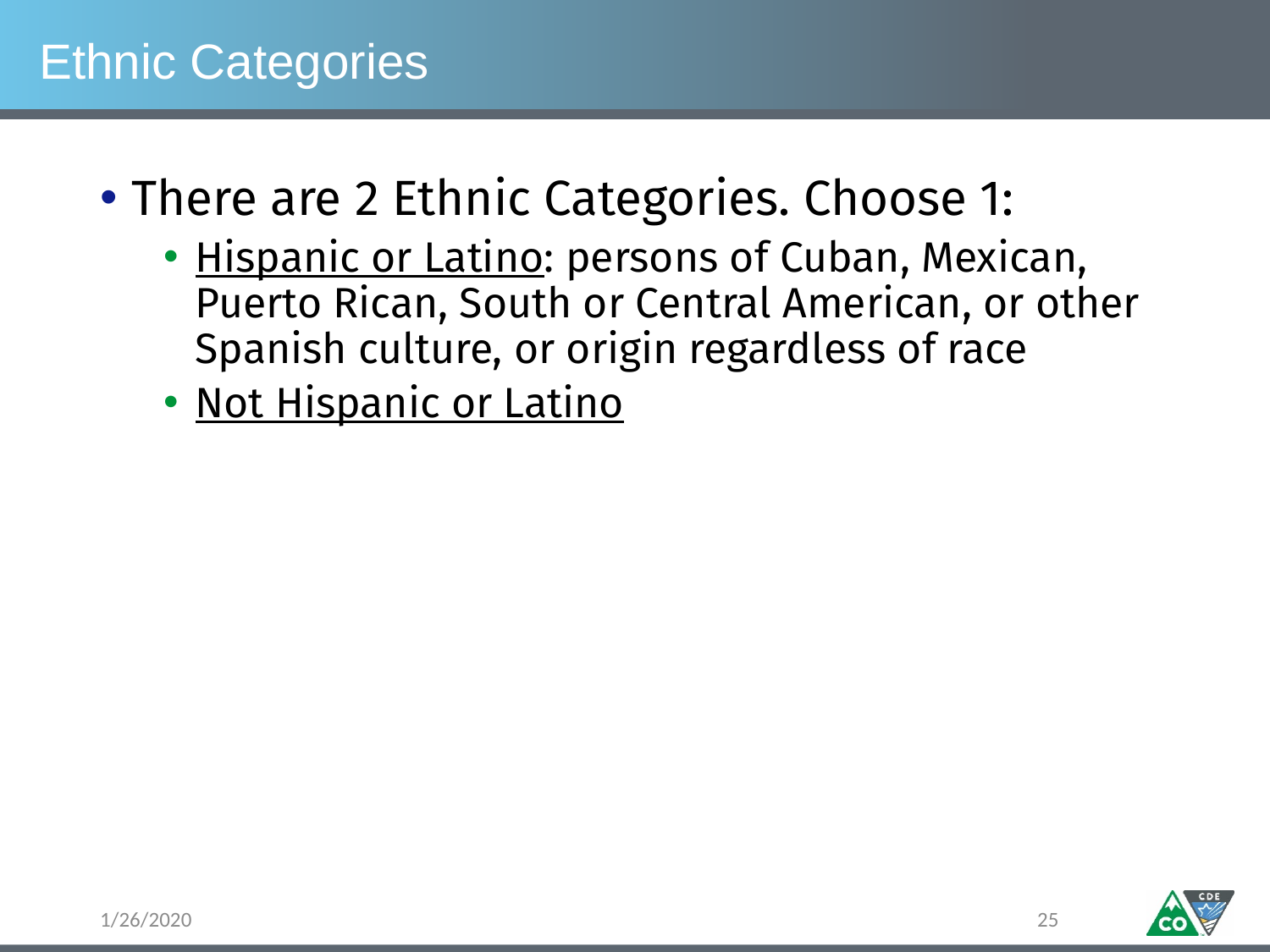

# Ethnic Categories
There are 2 Ethnic Categories. Choose 1:
Hispanic or Latino: persons of Cuban, Mexican, Puerto Rican, South or Central American, or other Spanish culture, or origin regardless of race
Not Hispanic or Latino